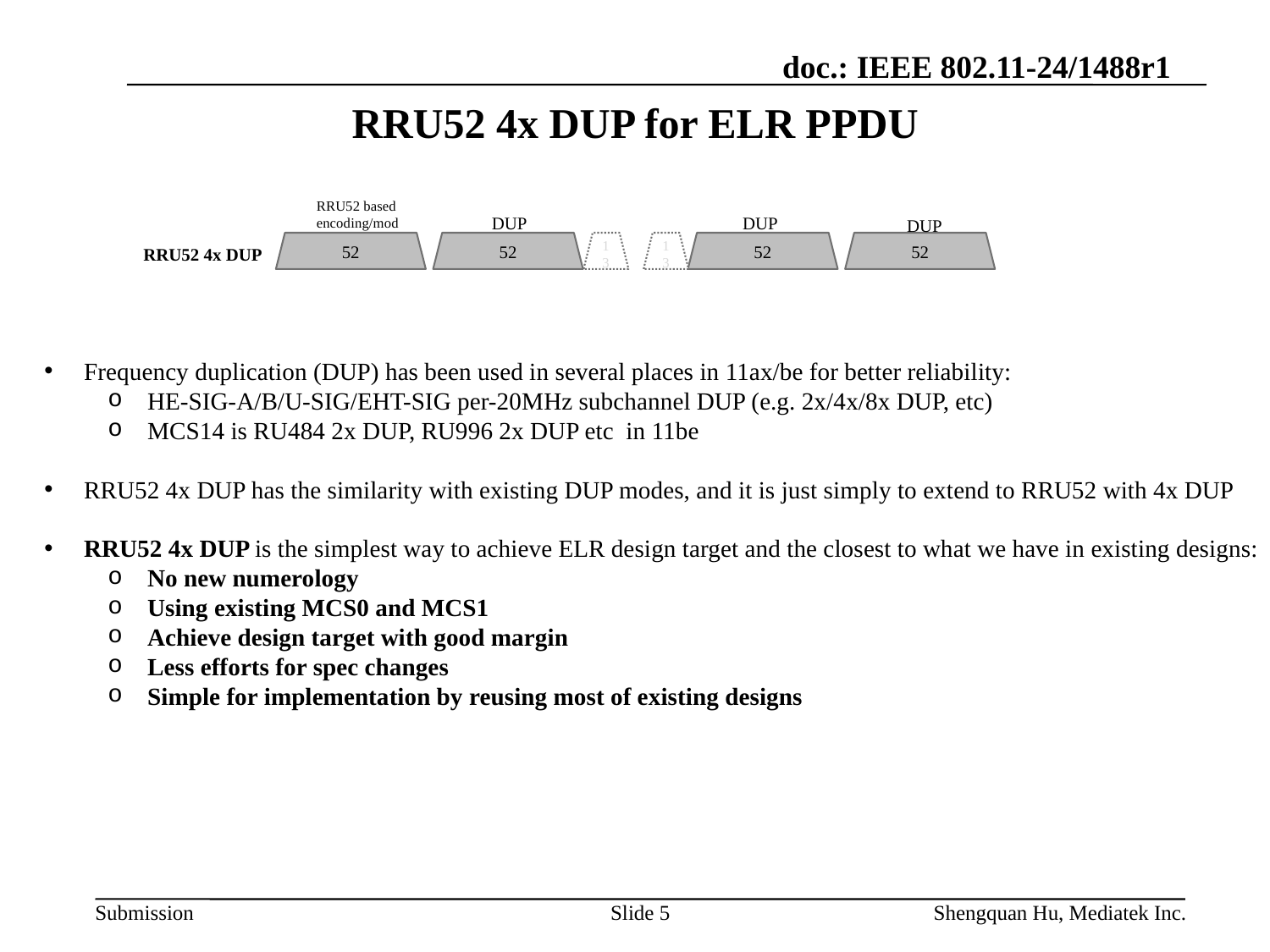

# RRU52 4x DUP for ELR PPDU
RRU52 based encoding/mod
DUP
DUP
DUP
52
52
13
13
52
52
RRU52 4x DUP
Frequency duplication (DUP) has been used in several places in 11ax/be for better reliability:
HE-SIG-A/B/U-SIG/EHT-SIG per-20MHz subchannel DUP (e.g. 2x/4x/8x DUP, etc)
MCS14 is RU484 2x DUP, RU996 2x DUP etc  in 11be

RRU52 4x DUP has the similarity with existing DUP modes, and it is just simply to extend to RRU52 with 4x DUP

RRU52 4x DUP is the simplest way to achieve ELR design target and the closest to what we have in existing designs:
No new numerology
Using existing MCS0 and MCS1
Achieve design target with good margin
Less efforts for spec changes
Simple for implementation by reusing most of existing designs

Slide 5
Shengquan Hu, Mediatek Inc.